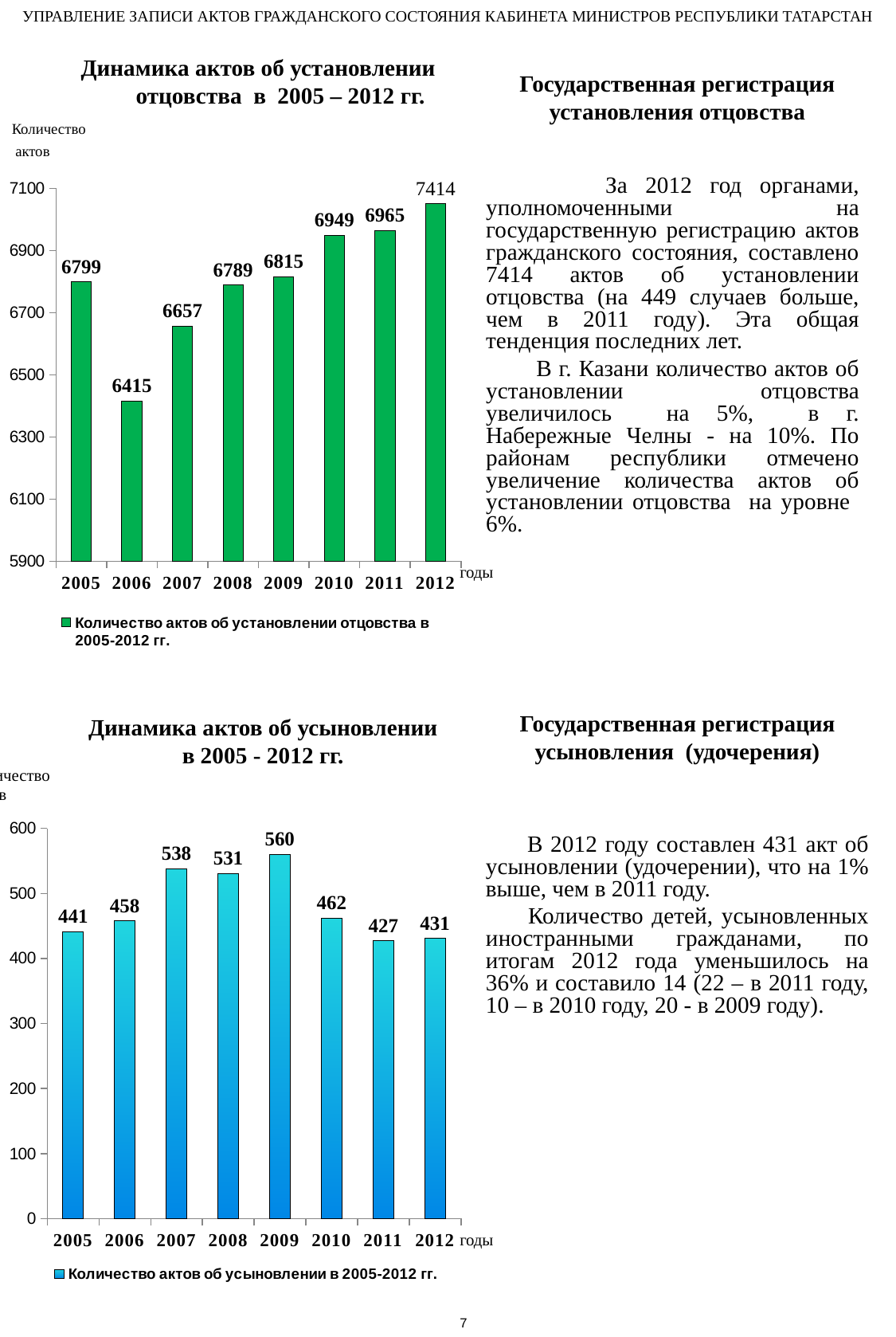

УПРАВЛЕНИЕ ЗАПИСИ АКТОВ ГРАЖДАНСКОГО СОСТОЯНИЯ КАБИНЕТА МИНИСТРОВ РЕСПУБЛИКИ ТАТАРСТАН
# Государственная регистрация установления отцовства
 Динамика актов об установлении  отцовства  в  2005 – 2012 гг.
Количество
 актов

### Chart

| Category | Количество актов об установлении отцовства в 2005-2012 гг. |
|---|---|
| 2005 | 6799.0 |
| 2006 | 6415.0 |
| 2007 | 6657.0 |
| 2008 | 6789.0 |
| 2009 | 6815.0 |
| 2010 | 6949.0 |
| 2011 | 6965.0 |
| 2012 | 7050.0 |
	       За 2012 год органами, уполномоченными на государственную регистрацию актов гражданского состояния, составлено 7414 актов об установлении отцовства (на 449 случаев больше, чем в 2011 году). Эта общая тенденция последних лет.
	       В г. Казани количество актов об установлении отцовства увеличилось  на 5%,  в г. Набережные Челны - на 10%. По районам республики отмечено увеличение количества актов об установлении отцовства  на уровне  6%.

годы
Государственная регистрация усыновления  (удочерения)
Динамика актов об усыновлении
в 2005 - 2012 гг.
Количество
актов

### Chart

| Category | Количество актов об усыновлении в 2005-2012 гг. |
|---|---|
| 2005 | 441.0 |
| 2006 | 458.0 |
| 2007 | 538.0 |
| 2008 | 531.0 |
| 2009 | 560.0 |
| 2010 | 462.0 |
| 2011 | 427.0 |
| 2012 | 431.0 |
	      В 2012 году составлен 431 акт об усыновлении (удочерении), что на 1% выше, чем в 2011 году.
	     Количество детей, усыновленных иностранными гражданами, по итогам 2012 года уменьшилось на 36% и составило 14 (22 – в 2011 году, 10 – в 2010 году, 20 - в 2009 году).

годы
7